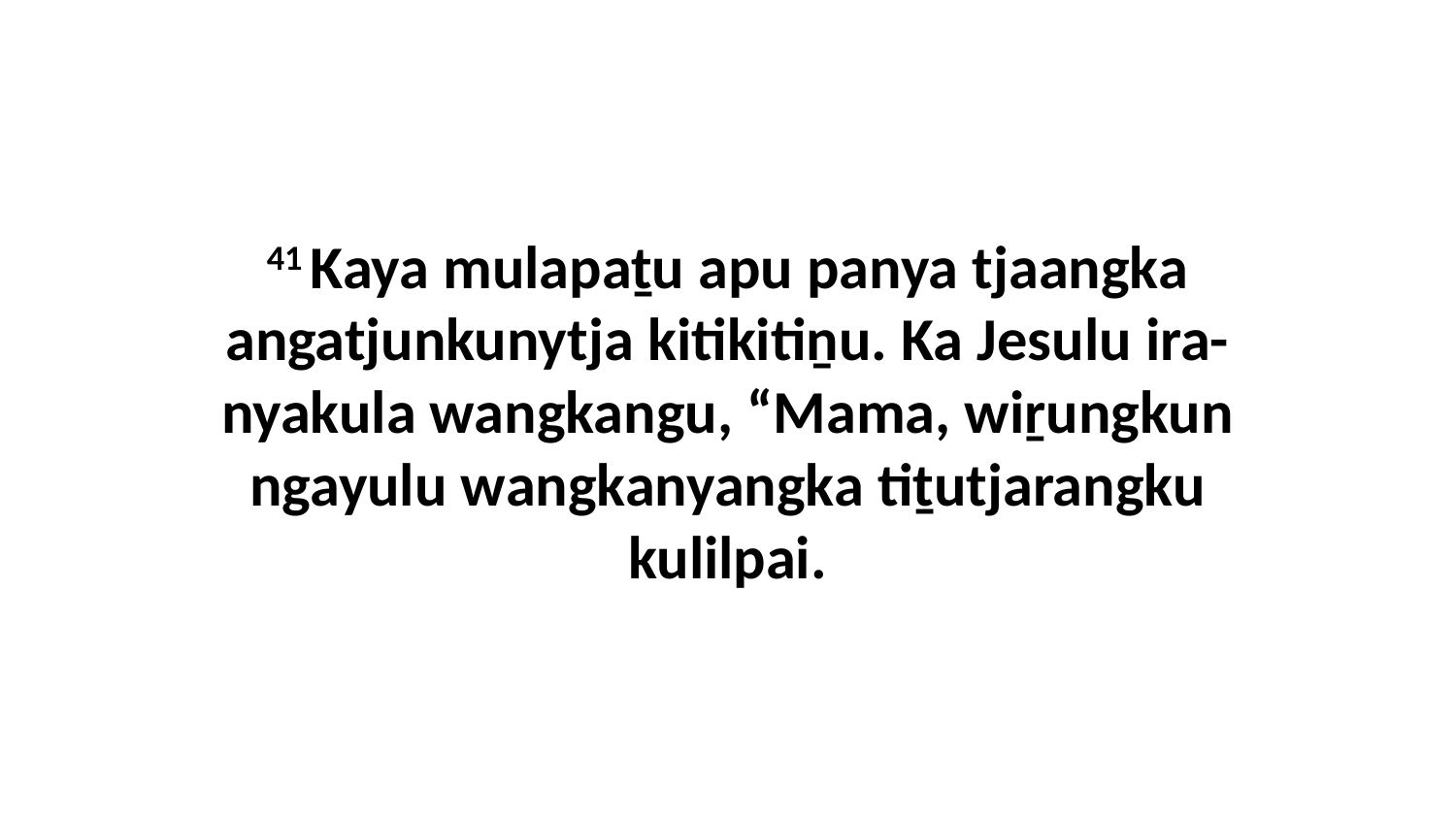

41 Kaya mulapaṯu apu panya tjaangka angatjunkunytja kitikitiṉu. Ka Jesulu ira-nyakula wangkangu, “Mama, wiṟungkun ngayulu wangkanyangka tiṯutjarangku kulilpai.